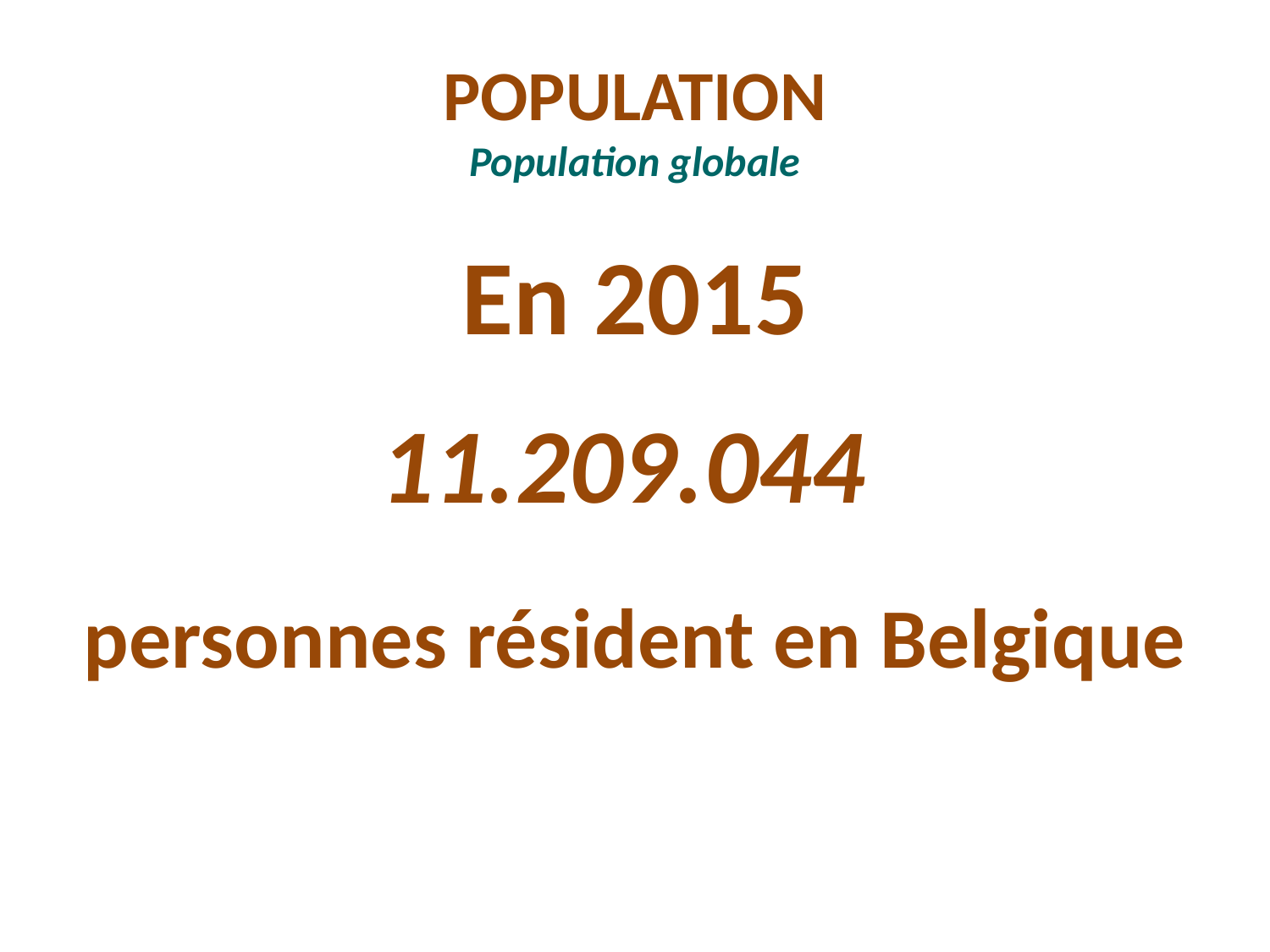

# POPULATION Population globale
En 2015

11.209.044

personnes résident en Belgique